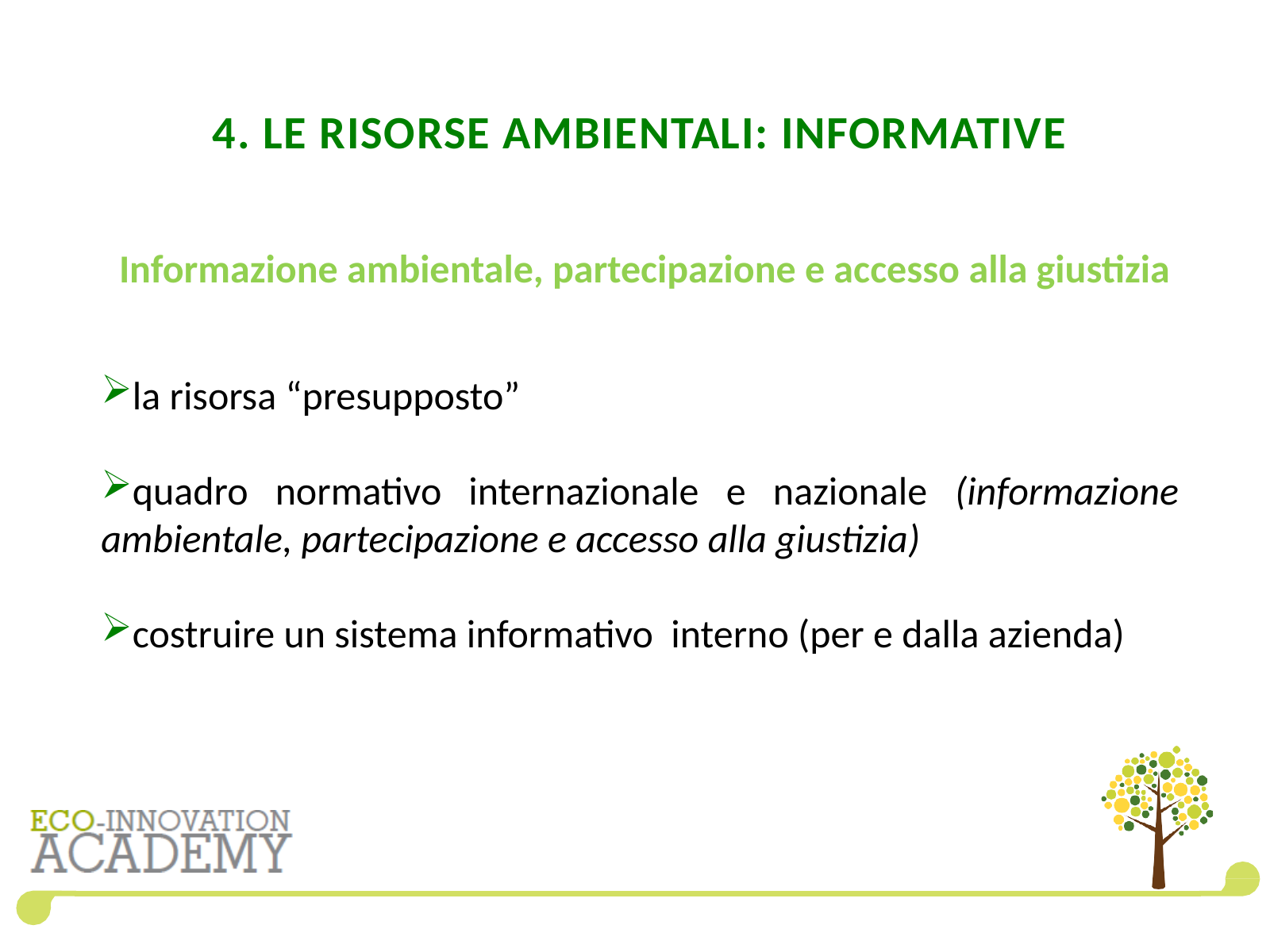

# 4. LE RISORSE AMBIENTALI: INFORMATIVE
Informazione ambientale, partecipazione e accesso alla giustizia
la risorsa “presupposto”

quadro normativo internazionale e nazionale (informazione ambientale, partecipazione e accesso alla giustizia)

costruire un sistema informativo  interno (per e dalla azienda)